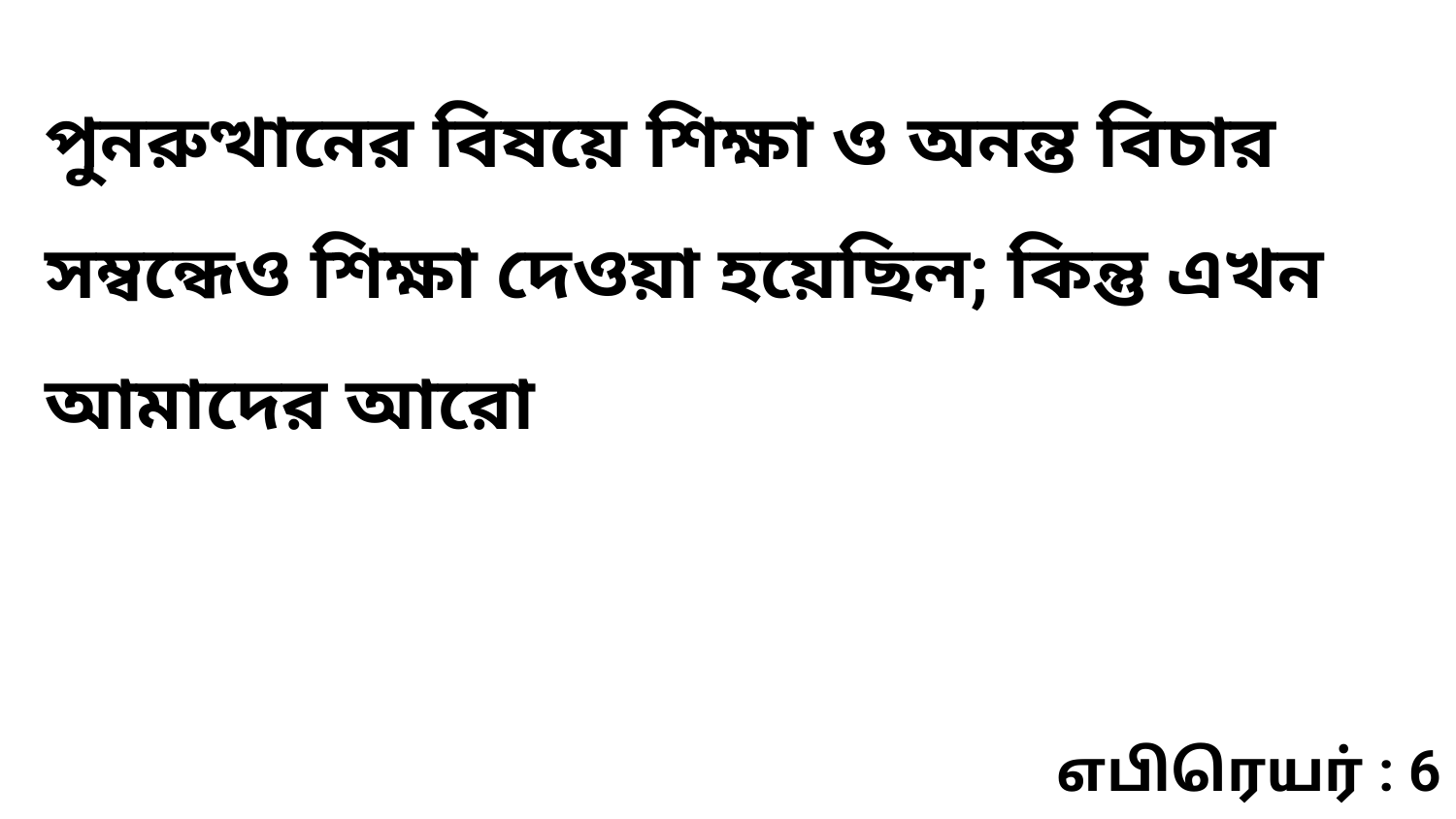

পুনরুত্থানের বিষয়ে শিক্ষা ও অনন্ত বিচার সম্বন্ধেও শিক্ষা দেওয়া হয়েছিল; কিন্তু এখন আমাদের আরো
எபிரெயர் : 6